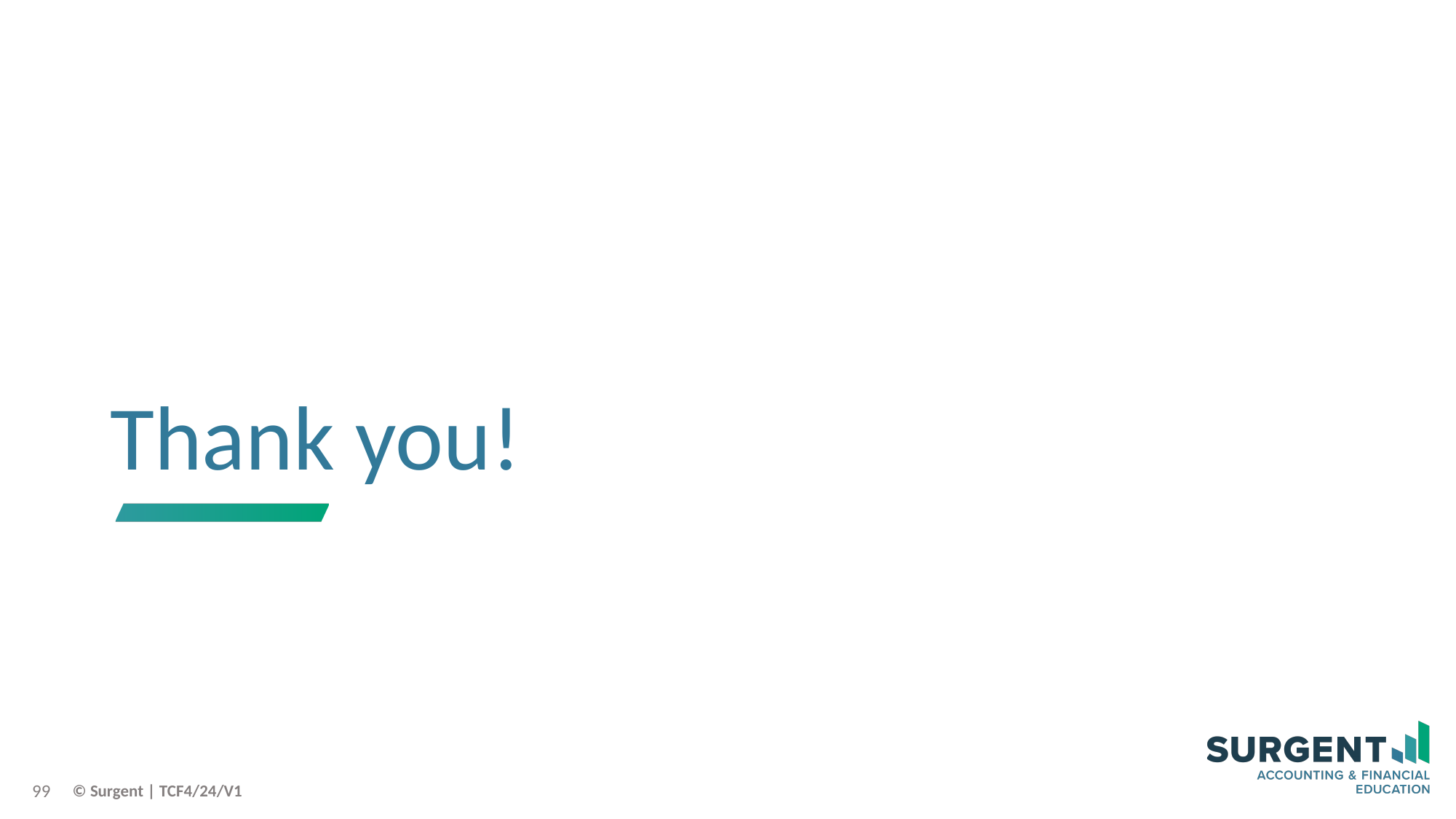

# Thank you!
99
© Surgent | TCF4/24/V1